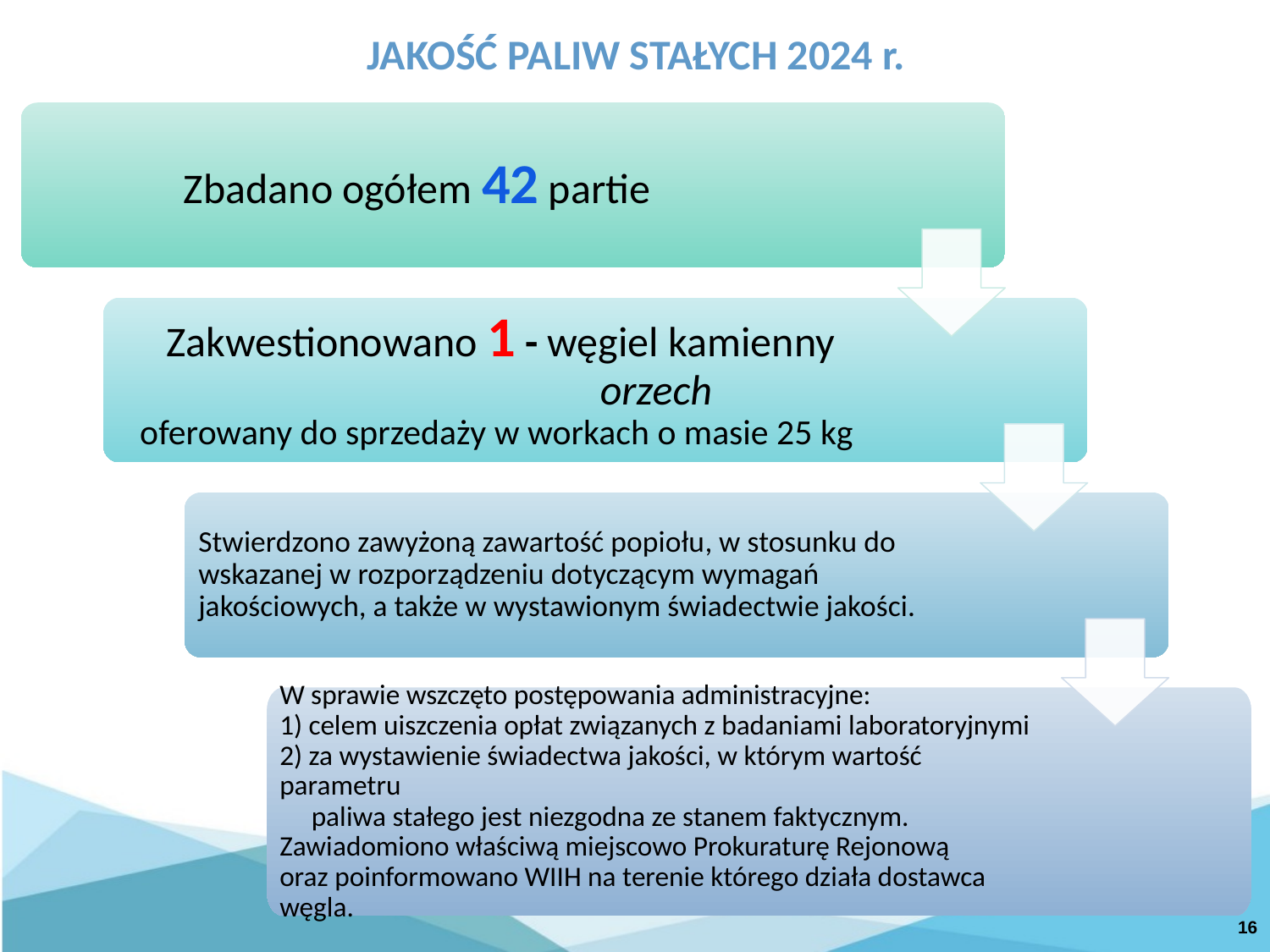

JAKOŚĆ PALIW STAŁYCH 2024 r.
Zbadano ogółem 42 partie

Zakwestionowano 1 - węgiel kamienny
		       orzech
oferowany do sprzedaży w workach o masie 25 kg

Stwierdzono zawyżoną zawartość popiołu, w stosunku do wskazanej w rozporządzeniu dotyczącym wymagań jakościowych, a także w wystawionym świadectwie jakości.

W sprawie wszczęto postępowania administracyjne:
1) celem uiszczenia opłat związanych z badaniami laboratoryjnymi
2) za wystawienie świadectwa jakości, w którym wartość parametru
     paliwa stałego jest niezgodna ze stanem faktycznym.
Zawiadomiono właściwą miejscowo Prokuraturę Rejonową
oraz poinformowano WIIH na terenie którego działa dostawca węgla.
16